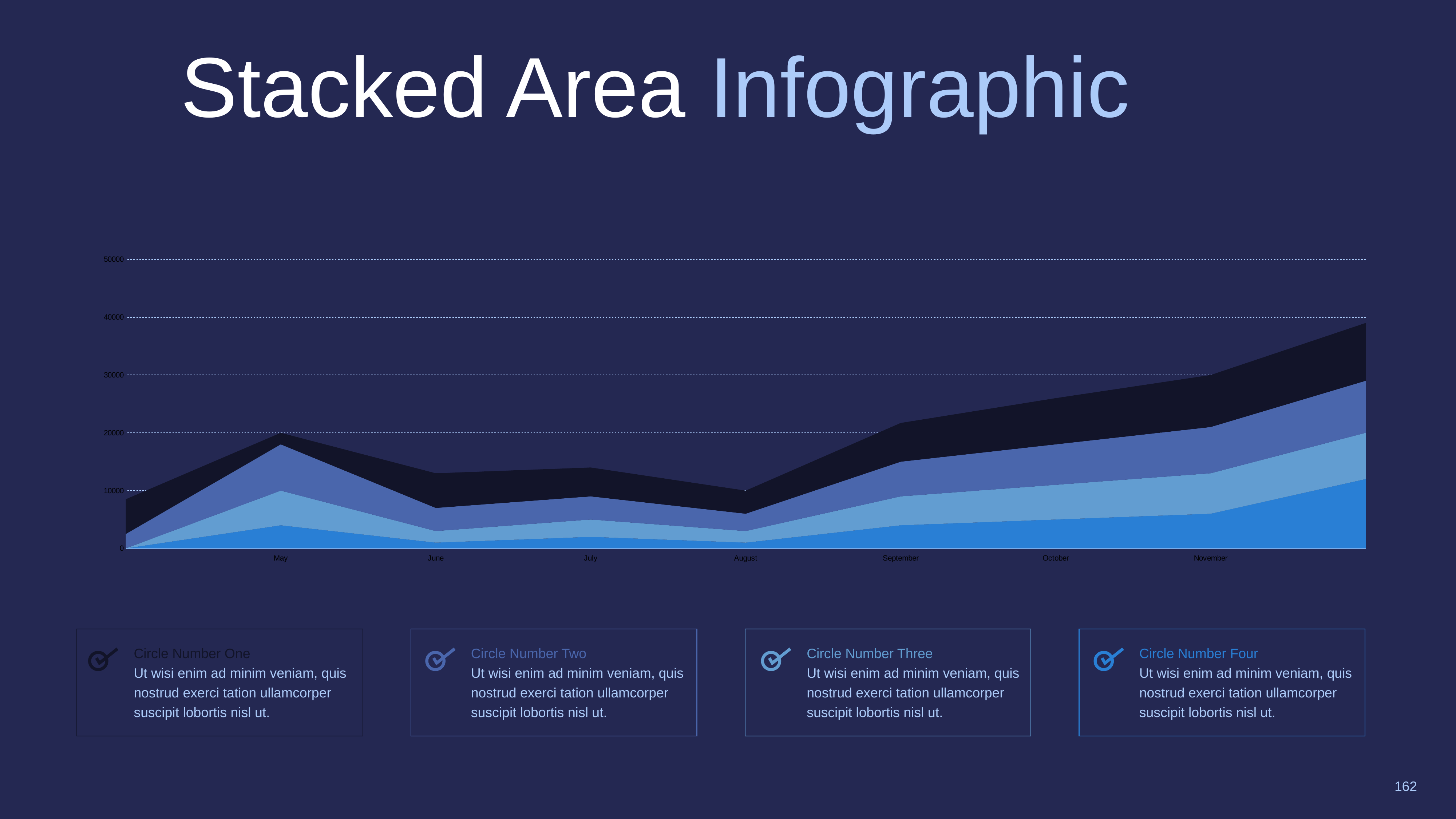

Stacked Area Infographic

### Chart:

| Category | Region 1 | Region 2 | Region 3 | Region 4 |
|---|---|---|---|---|
|  | 2.0 | 0.0 | 2500.0 | 6000.0 |
| May | 4000.0 | 6000.0 | 8000.0 | 2000.0 |
| June | 1000.0 | 2000.0 | 4000.0 | 6000.0 |
| July | 2000.0 | 3000.0 | 4000.0 | 5000.0 |
| August | 1000.0 | 2000.0 | 3000.0 | 4000.0 |
| September | 4000.0 | 5000.0 | 6000.0 | 6700.0 |
| October | 5000.0 | 6000.0 | 7000.0 | 8000.0 |
| November | 6000.0 | 7000.0 | 8000.0 | 9000.0 |
|  | 12000.0 | 8000.0 | 9000.0 | 10000.0 |
Circle Number One
Ut wisi enim ad minim veniam, quis nostrud exerci tation ullamcorper suscipit lobortis nisl ut.

Circle Number Two
Ut wisi enim ad minim veniam, quis nostrud exerci tation ullamcorper suscipit lobortis nisl ut.

Circle Number Three
Ut wisi enim ad minim veniam, quis nostrud exerci tation ullamcorper suscipit lobortis nisl ut.

Circle Number Four
Ut wisi enim ad minim veniam, quis nostrud exerci tation ullamcorper suscipit lobortis nisl ut.

162